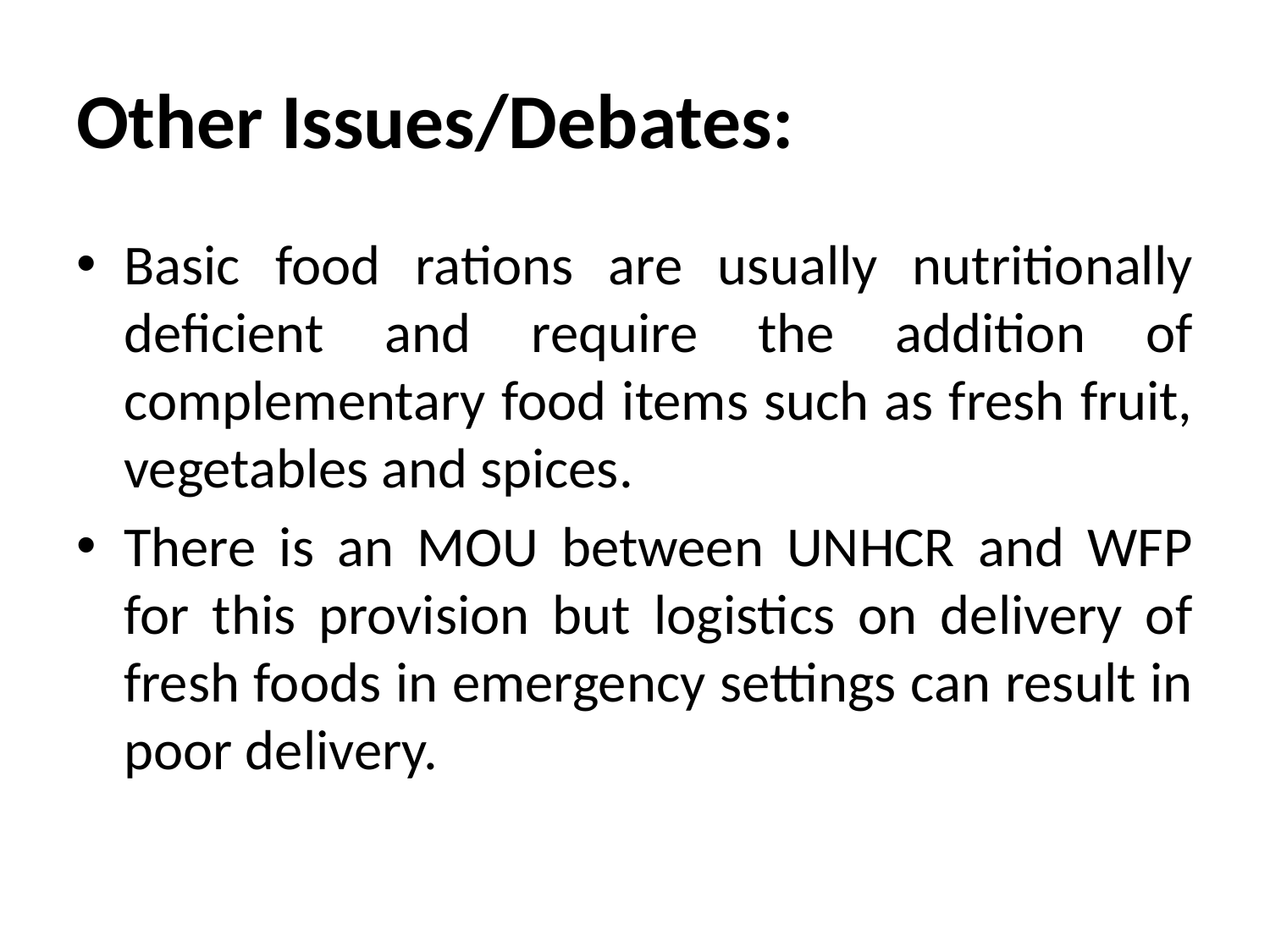

# Other Issues/Debates:
Basic food rations are usually nutritionally deficient and require the addition of complementary food items such as fresh fruit, vegetables and spices.
There is an MOU between UNHCR and WFP for this provision but logistics on delivery of fresh foods in emergency settings can result in poor delivery.